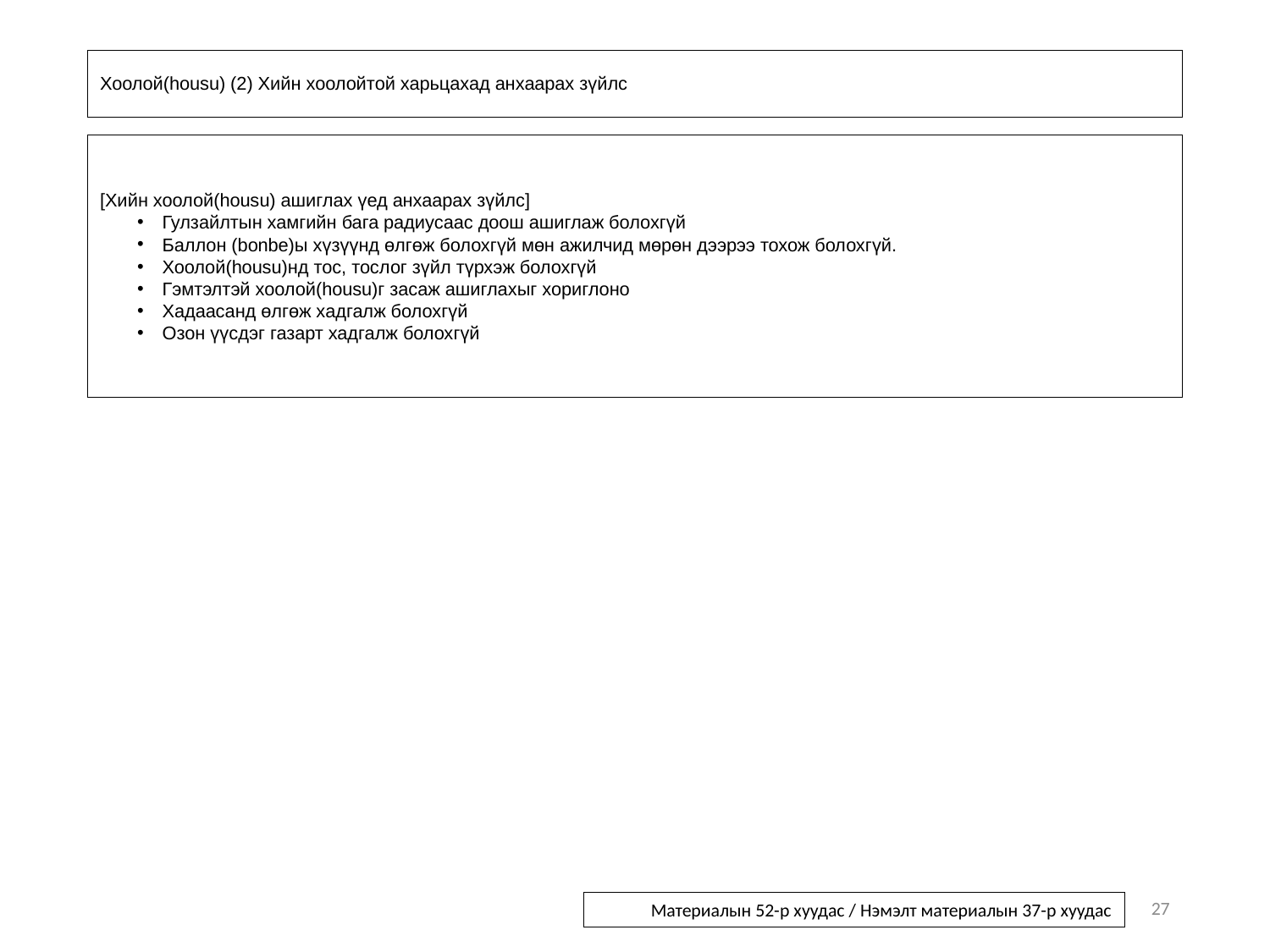

# Хоолой(housu) (2) Хийн хоолойтой харьцахад анхаарах зүйлс
[Хийн хоолой(housu) ашиглах үед анхаарах зүйлс]
Гулзайлтын хамгийн бага радиусаас доош ашиглаж болохгүй
Баллон (bonbe)ы хүзүүнд өлгөж болохгүй мөн ажилчид мөрөн дээрээ тохож болохгүй.
Хоолой(housu)нд тос, тослог зүйл түрхэж болохгүй
Гэмтэлтэй хоолой(housu)г засаж ашиглахыг хориглоно
Хадаасанд өлгөж хадгалж болохгүй
Озон үүсдэг газарт хадгалж болохгүй
27
Материалын 52-р хуудас / Нэмэлт материалын 37-р хуудас